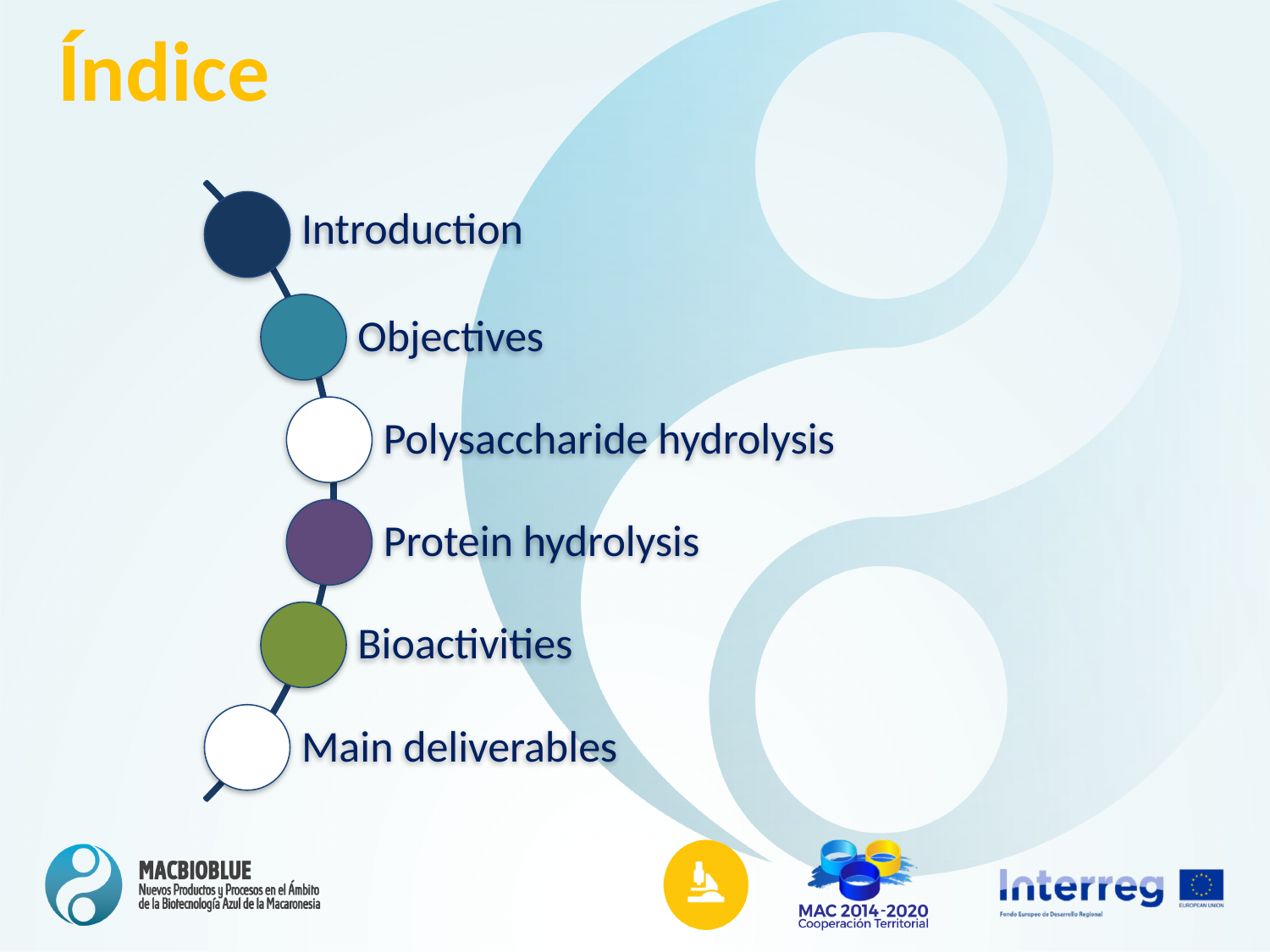

Índice
Introduction
Objectives
Polysaccharide hydrolysis
Protein hydrolysis
Bioactivities
Main deliverables